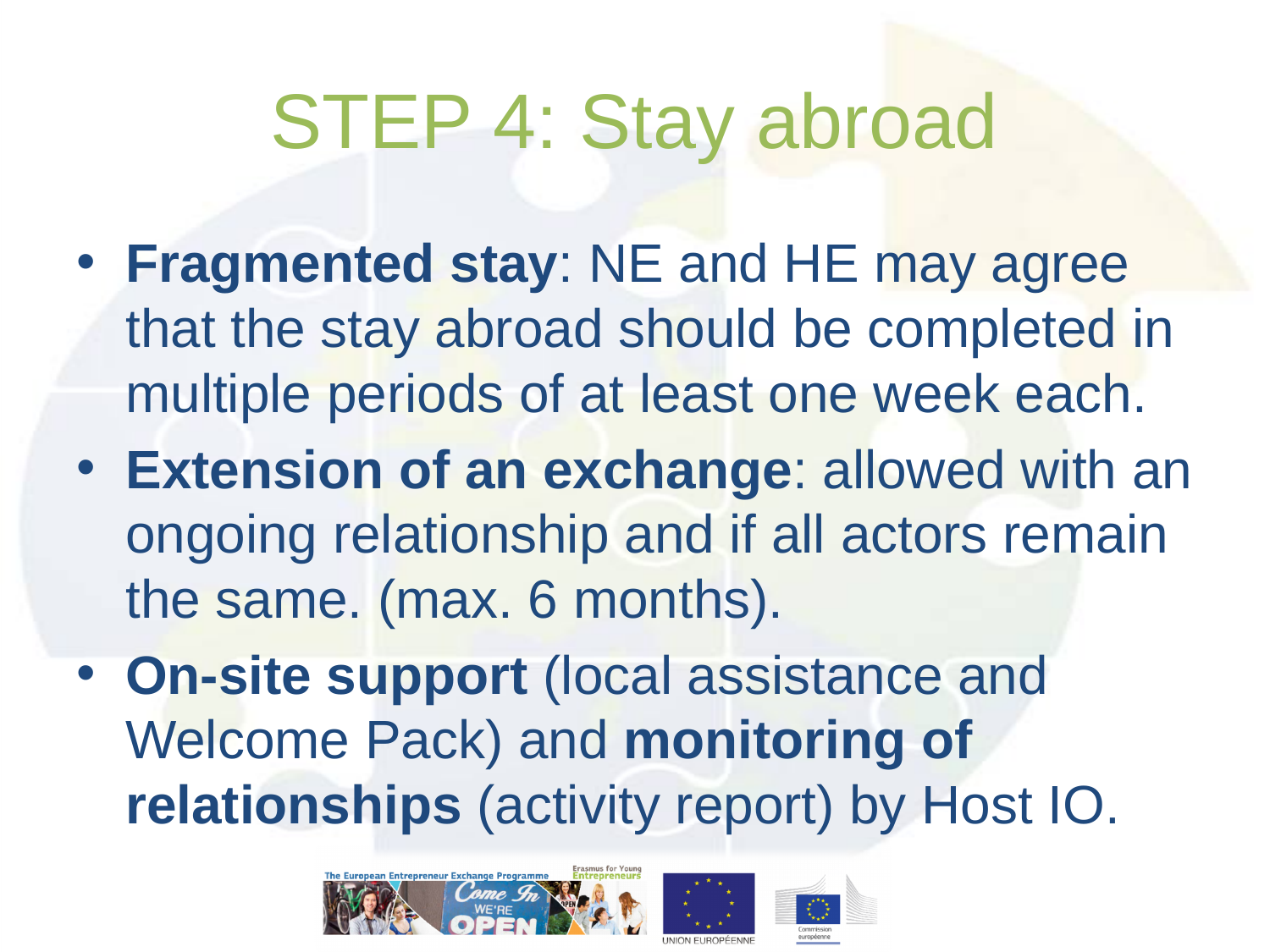

# STEP 4: Stay abroad
Fragmented stay: NE and HE may agree that the stay abroad should be completed in multiple periods of at least one week each.
Extension of an exchange: allowed with an ongoing relationship and if all actors remain the same. (max. 6 months).
On-site support (local assistance and Welcome Pack) and monitoring of relationships (activity report) by Host IO.